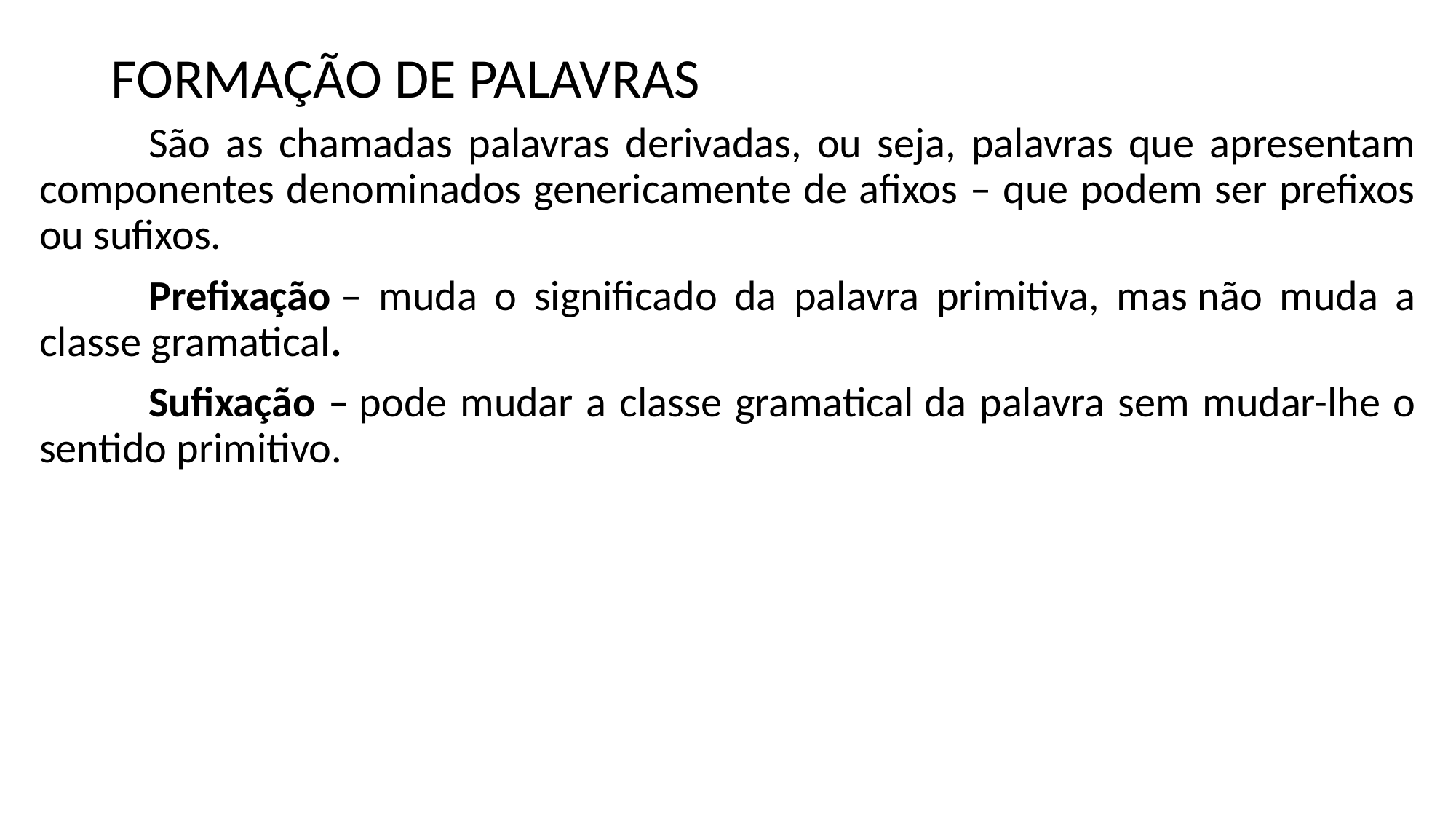

# FORMAÇÃO DE PALAVRAS
	São as chamadas palavras derivadas, ou seja, palavras que apresentam componentes denominados genericamente de afixos – que podem ser prefixos ou sufixos.
	Prefixação – muda o significado da palavra primitiva, mas não muda a classe gramatical.
	Sufixação – pode mudar a classe gramatical da palavra sem mudar-lhe o sentido primitivo.